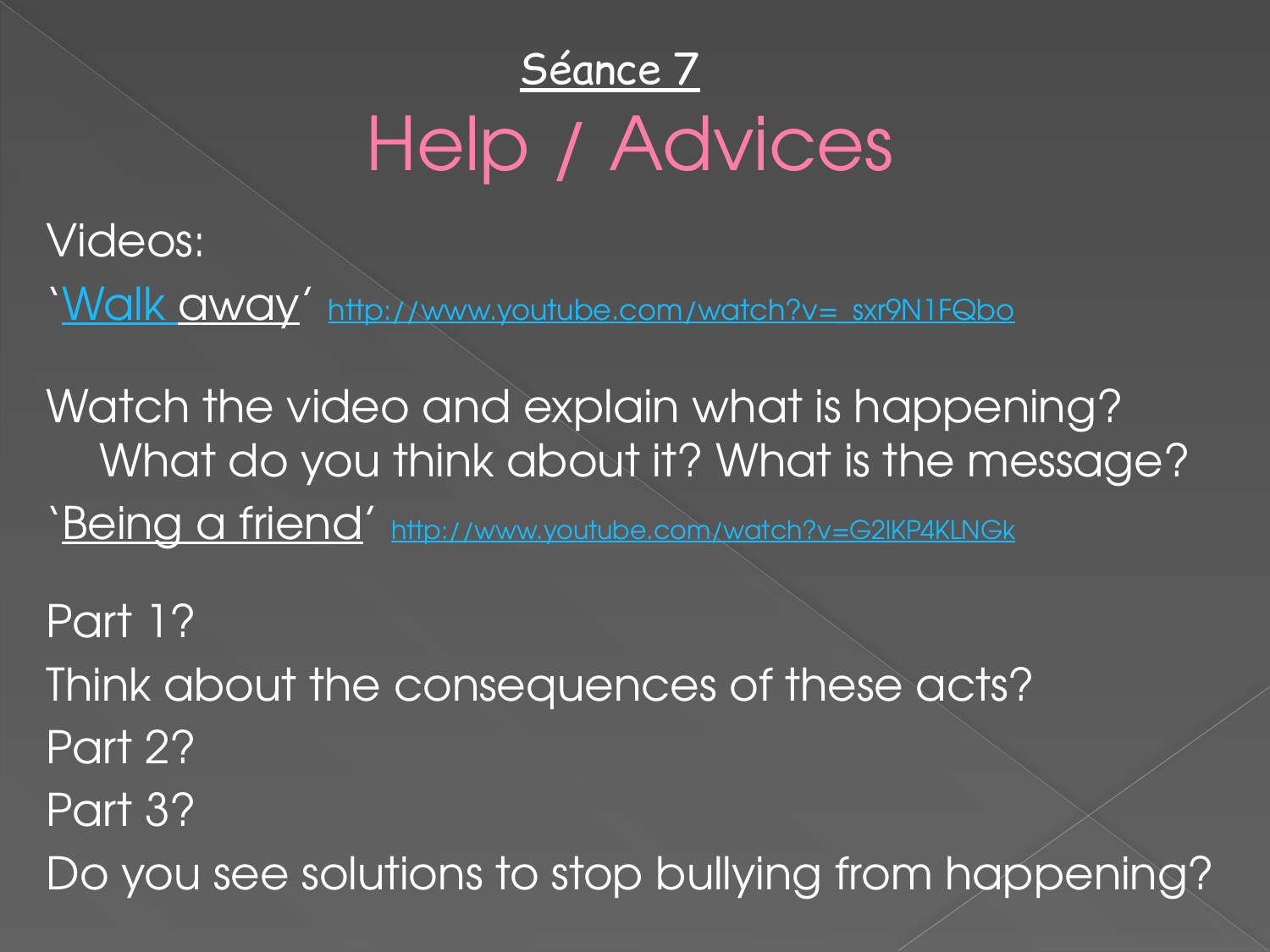

Séance 7

# Help / Advices
Videos:
‘Walk away’ http://www.youtube.com/watch?v=_sxr9N1FQbo

Watch the video and explain what is happening? What do you think about it? What is the message?
‘Being a friend’ http://www.youtube.com/watch?v=G2lKP4KLNGk

Part 1?
Think about the consequences of these acts?
Part 2?
Part 3?
Do you see solutions to stop bullying from happening?